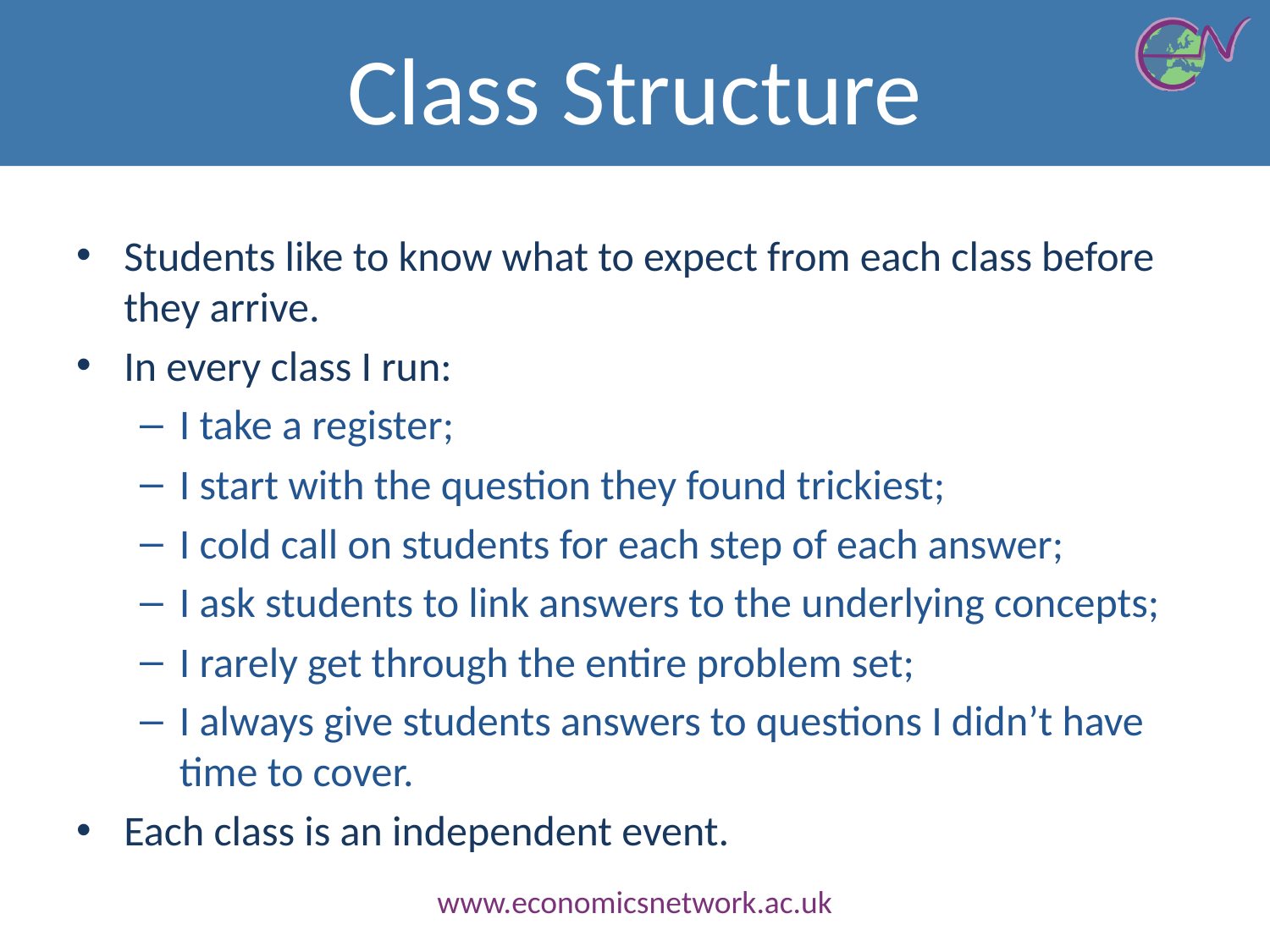

# Class Structure
Students like to know what to expect from each class before they arrive.
In every class I run:
I take a register;
I start with the question they found trickiest;
I cold call on students for each step of each answer;
I ask students to link answers to the underlying concepts;
I rarely get through the entire problem set;
I always give students answers to questions I didn’t have time to cover.
Each class is an independent event.